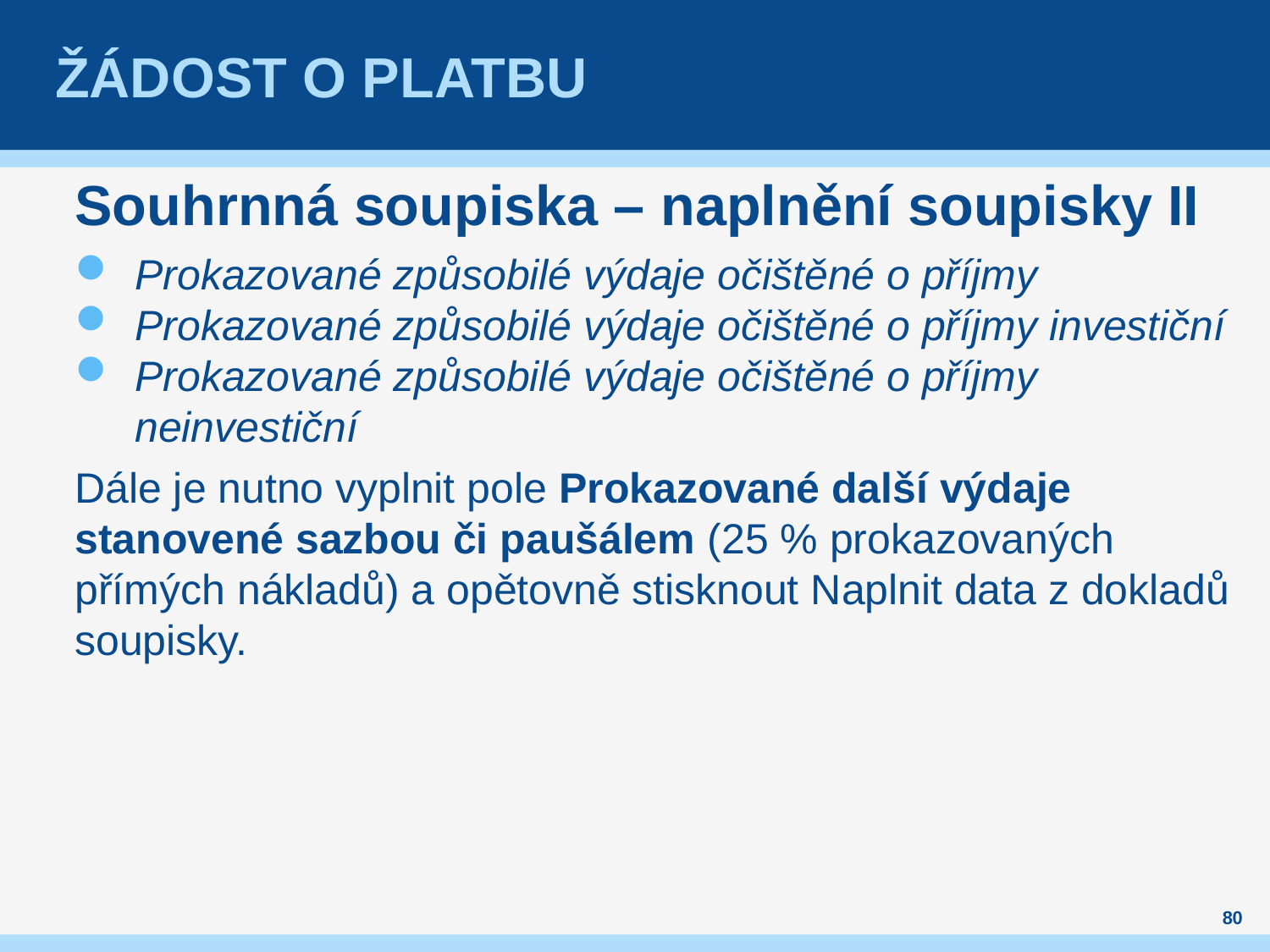

# Žádost o platbu
Souhrnná soupiska – naplnění soupisky II
Prokazované způsobilé výdaje očištěné o příjmy
Prokazované způsobilé výdaje očištěné o příjmy investiční
Prokazované způsobilé výdaje očištěné o příjmy neinvestiční
Dále je nutno vyplnit pole Prokazované další výdaje stanovené sazbou či paušálem (25 % prokazovaných přímých nákladů) a opětovně stisknout Naplnit data z dokladů soupisky.
80